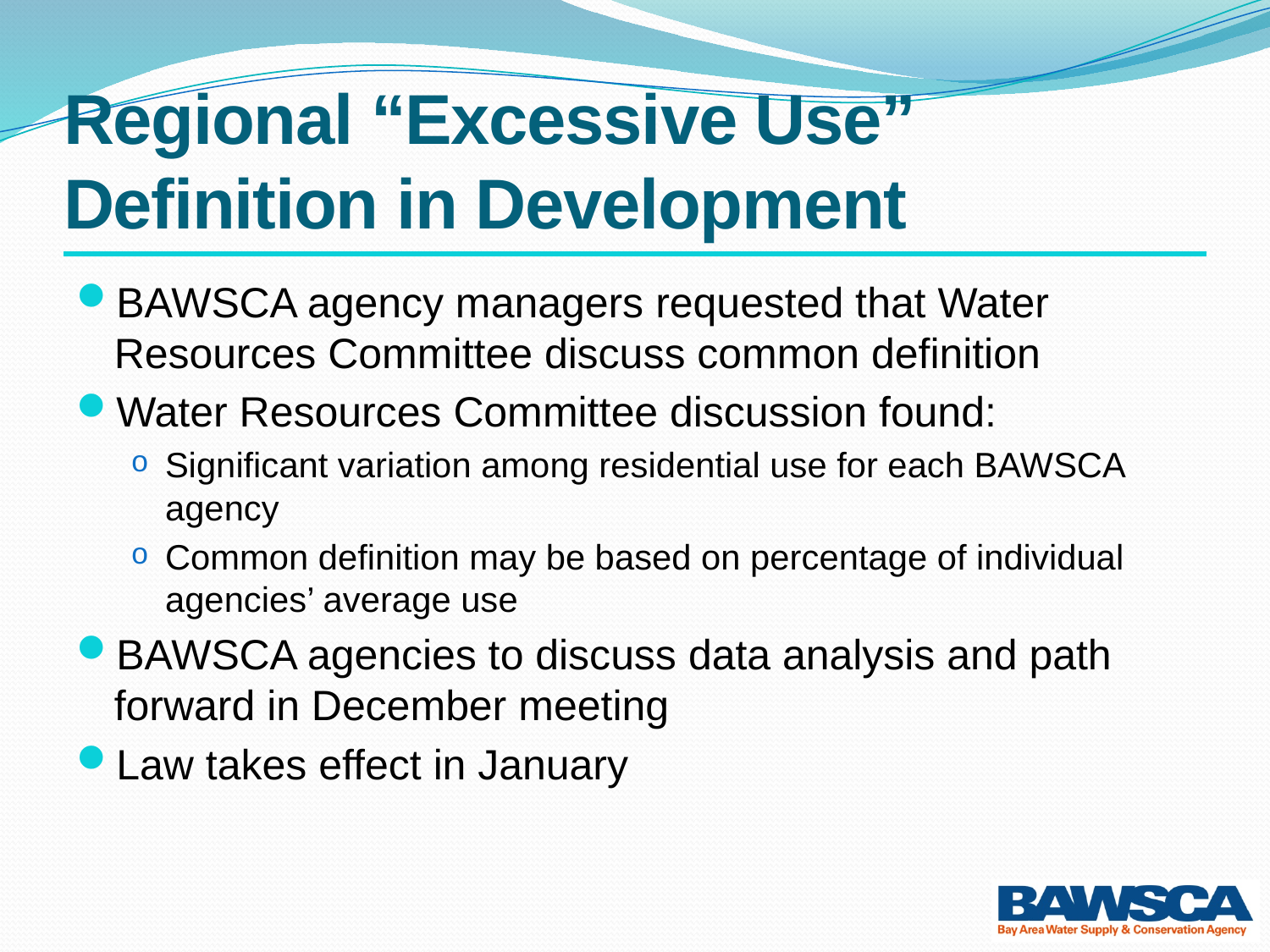

# Regional “Excessive Use” Definition in Development
BAWSCA agency managers requested that Water Resources Committee discuss common definition
Water Resources Committee discussion found:
Significant variation among residential use for each BAWSCA agency
Common definition may be based on percentage of individual agencies’ average use
BAWSCA agencies to discuss data analysis and path forward in December meeting
Law takes effect in January